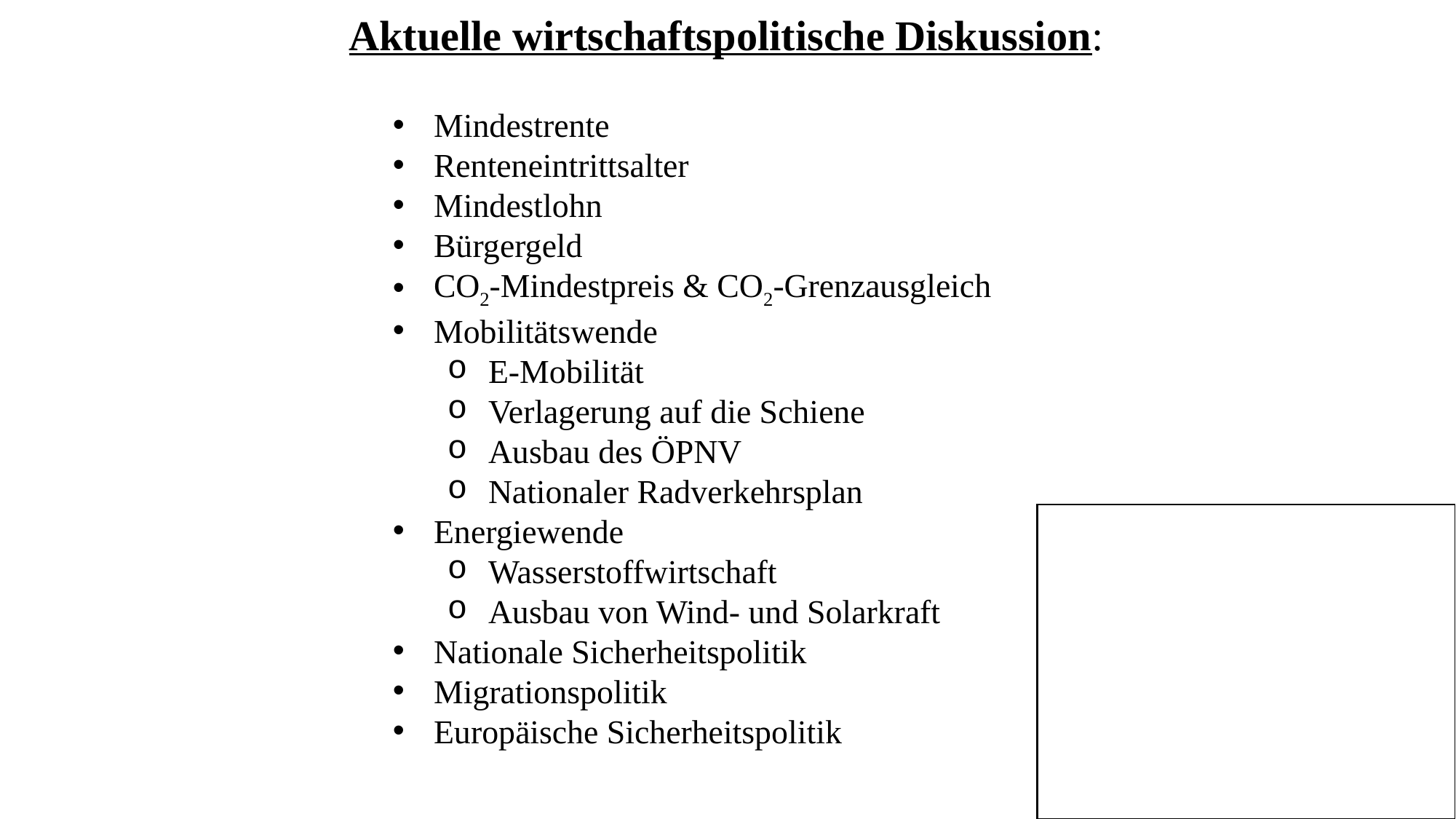

Aktuelle wirtschaftspolitische Diskussion:

Mindestrente
Renteneintrittsalter
Mindestlohn
Bürgergeld
CO2-Mindestpreis & CO2-Grenzausgleich
Mobilitätswende
E-Mobilität
Verlagerung auf die Schiene
Ausbau des ÖPNV
Nationaler Radverkehrsplan
Energiewende
Wasserstoffwirtschaft
Ausbau von Wind- und Solarkraft
Nationale Sicherheitspolitik
Migrationspolitik
Europäische Sicherheitspolitik